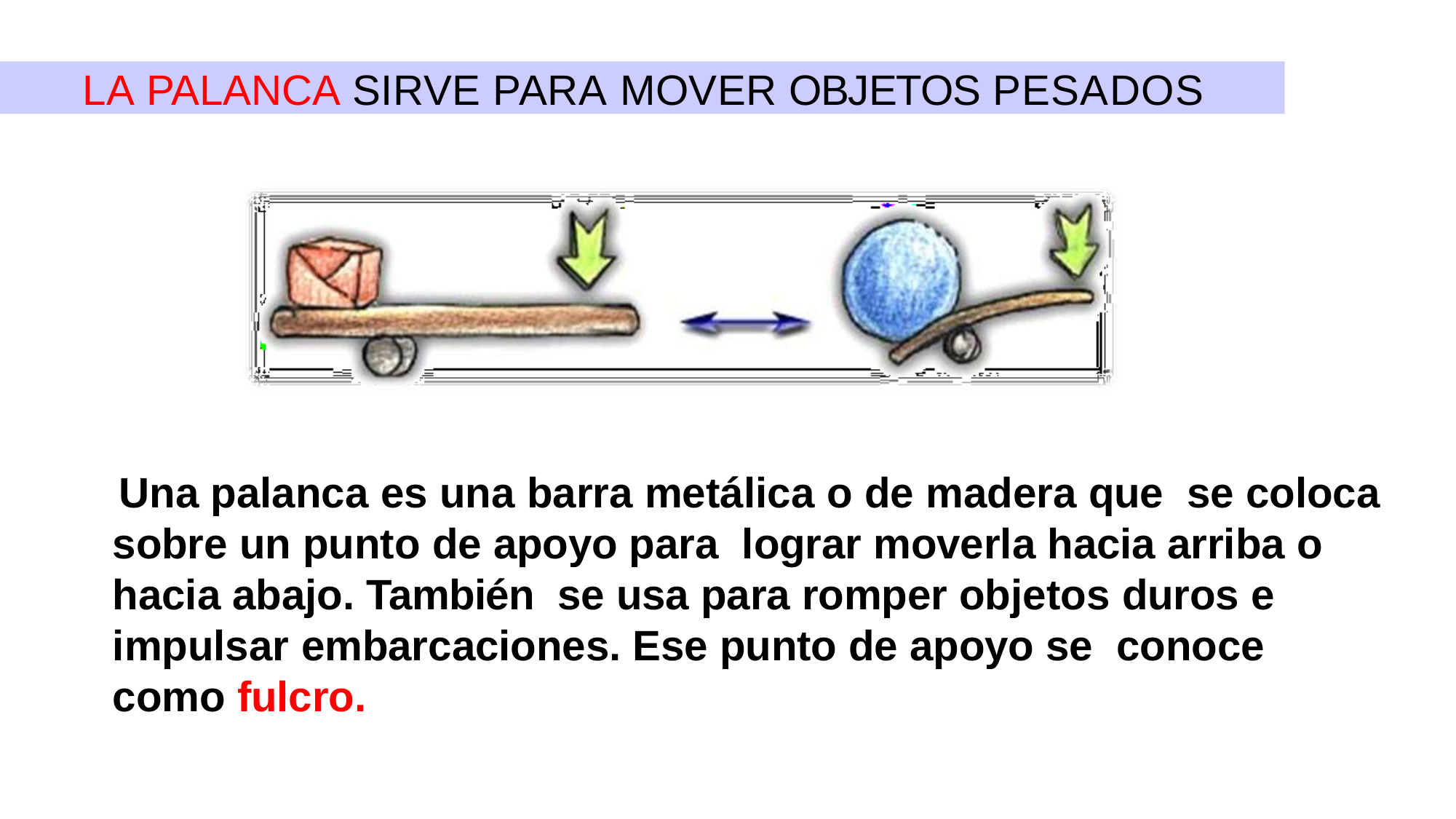

LA PALANCA SIRVE PARA MOVER OBJETOS PESADOS

    Una palanca es una barra metálica o de madera que  se coloca sobre un punto de apoyo para  lograr moverla hacia arriba o hacia abajo. También  se usa para romper objetos duros e impulsar embarcaciones. Ese punto de apoyo se  conoce como fulcro.